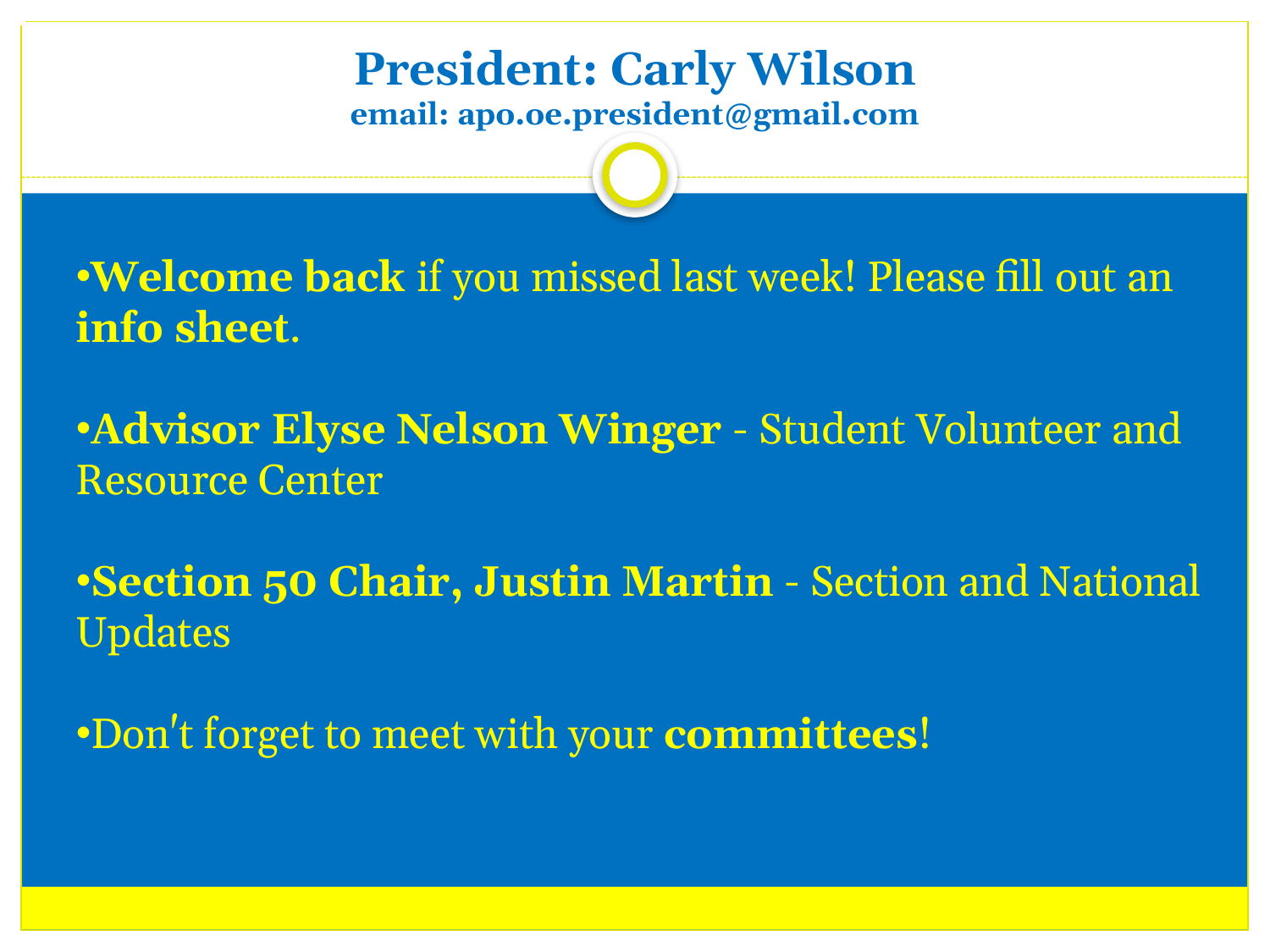

# President: Carly Wilson email: apo.oe.president@gmail.com

Welcome back if you missed last week! Please fill out an info sheet.

Advisor Elyse Nelson Winger - Student Volunteer and Resource Center

Section 50 Chair, Justin Martin - Section and National Updates

Don't forget to meet with your committees!